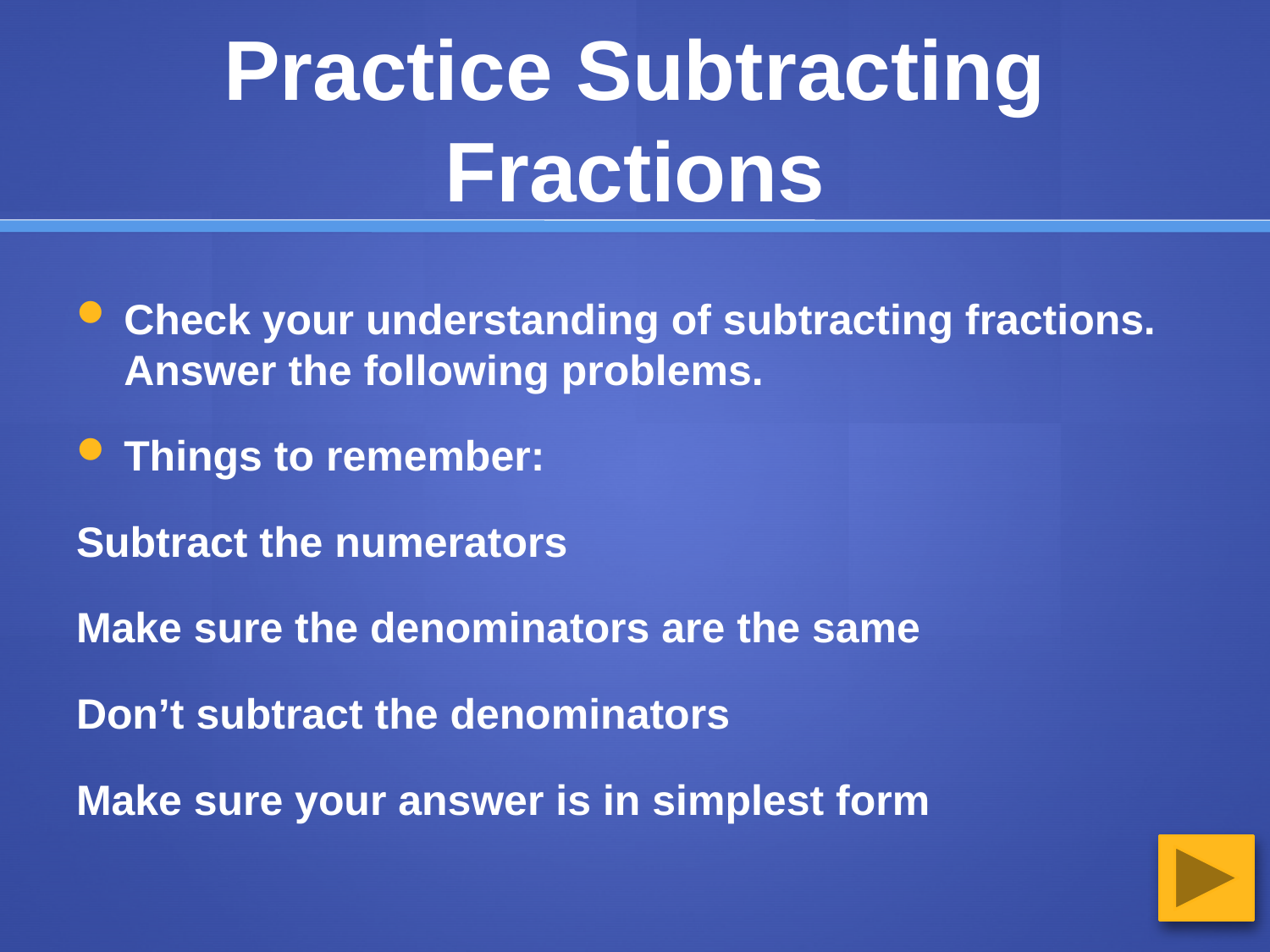

# Practice Subtracting Fractions
Check your understanding of subtracting fractions. Answer the following problems.
Things to remember:
Subtract the numerators
Make sure the denominators are the same
Don’t subtract the denominators
Make sure your answer is in simplest form